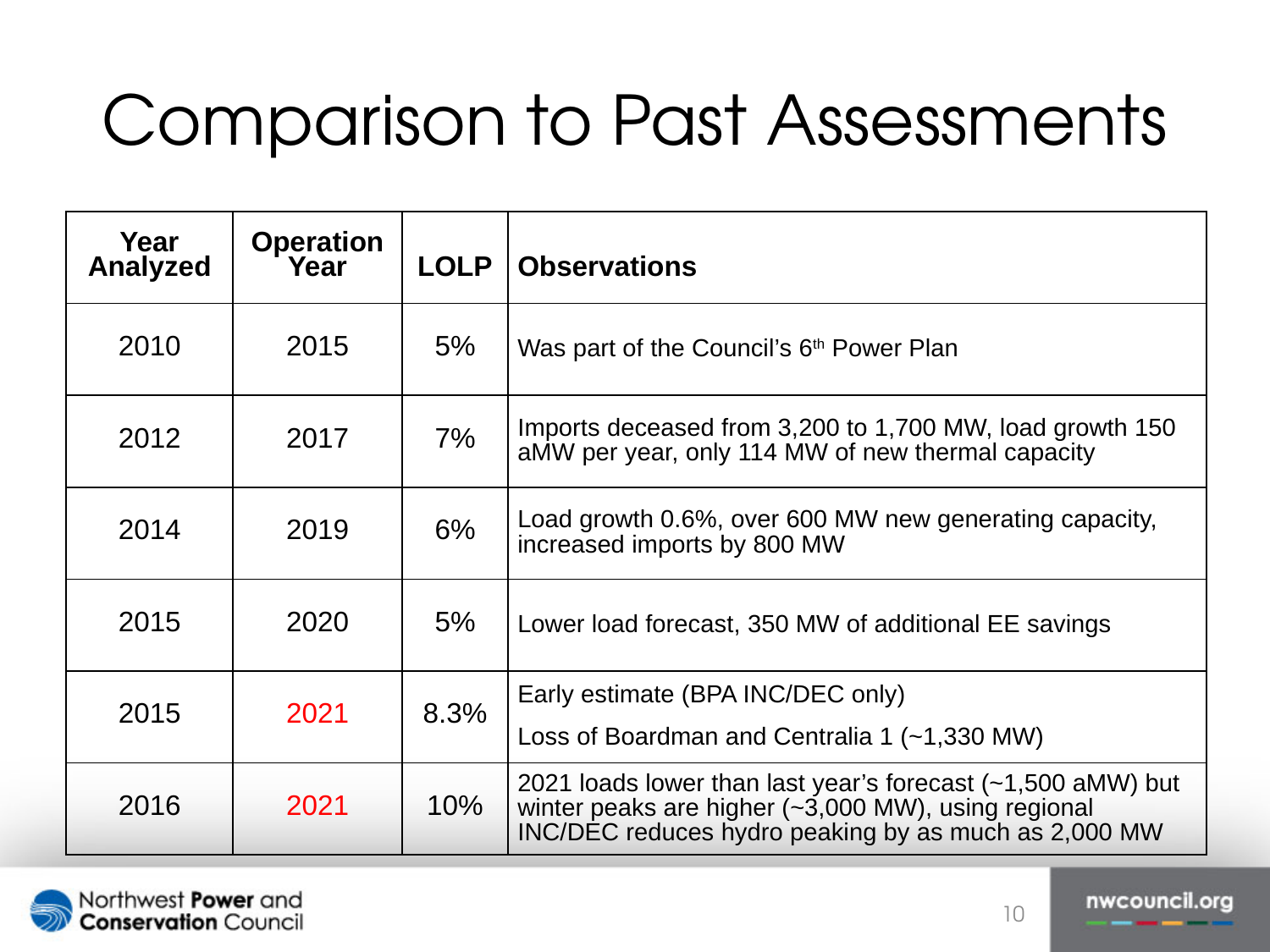

# Comparison to Past Assessments
| Year Analyzed | Operation Year | LOLP | Observations |
| --- | --- | --- | --- |
| 2010 | 2015 | 5% | Was part of the Council’s 6th Power Plan |
| 2012 | 2017 | 7% | Imports deceased from 3,200 to 1,700 MW, load growth 150 aMW per year, only 114 MW of new thermal capacity |
| 2014 | 2019 | 6% | Load growth 0.6%, over 600 MW new generating capacity, increased imports by 800 MW |
| 2015 | 2020 | 5% | Lower load forecast, 350 MW of additional EE savings |
| 2015 | 2021 | 8.3% | Early estimate (BPA INC/DEC only) Loss of Boardman and Centralia 1 (~1,330 MW) |
| 2016 | 2021 | 10% | 2021 loads lower than last year’s forecast (~1,500 aMW) but winter peaks are higher (~3,000 MW), using regional INC/DEC reduces hydro peaking by as much as 2,000 MW |
10